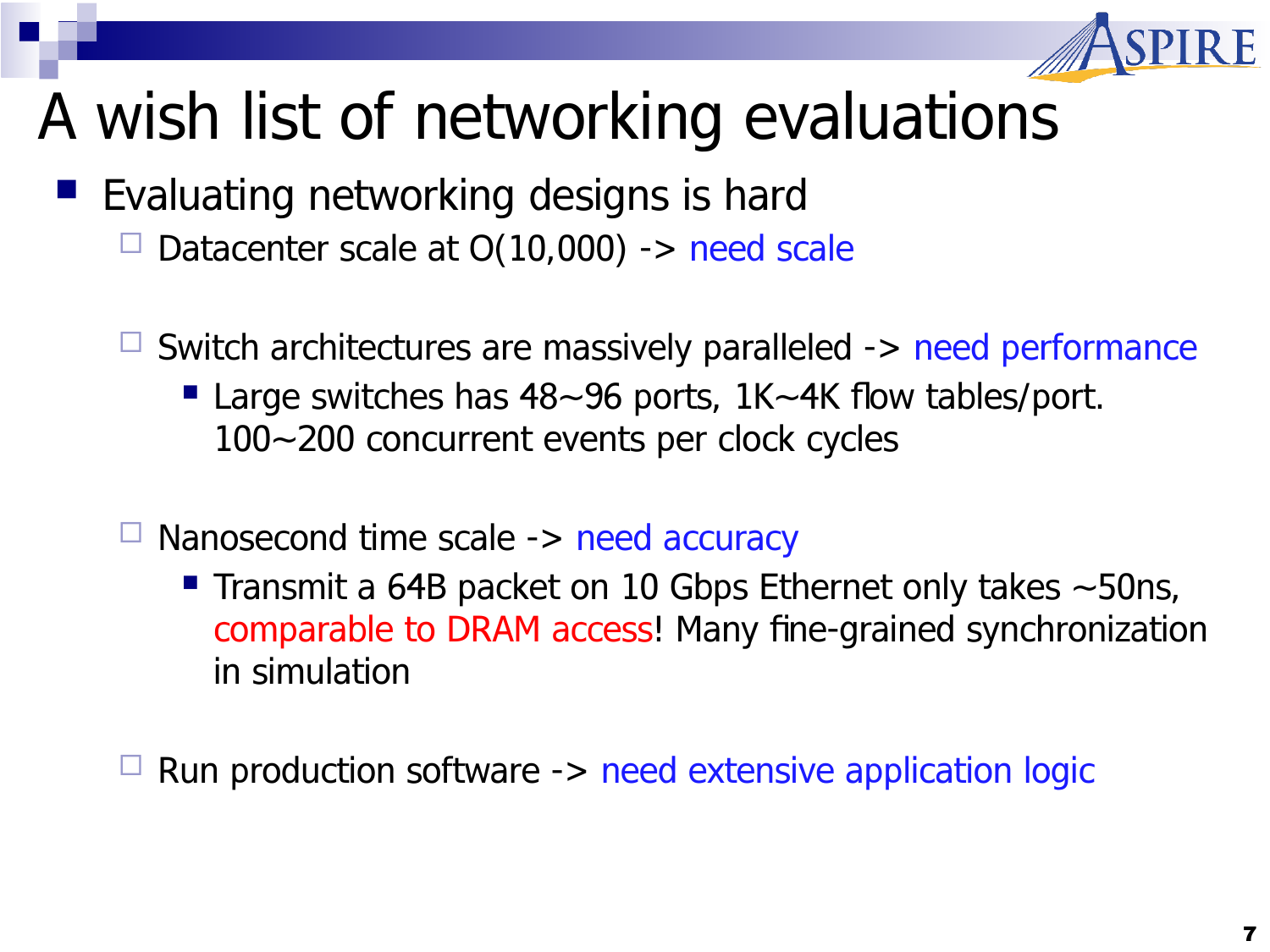

# A wish list of networking evaluations
Evaluating networking designs is hard
Datacenter scale at O(10,000) -> need scale

Switch architectures are massively paralleled -> need performance
Large switches has 48~96 ports, 1K~4K flow tables/port. 100~200 concurrent events per clock cycles

Nanosecond time scale -> need accuracy
Transmit a 64B packet on 10 Gbps Ethernet only takes ~50ns, comparable to DRAM access! Many fine-grained synchronization in simulation

Run production software -> need extensive application logic

7